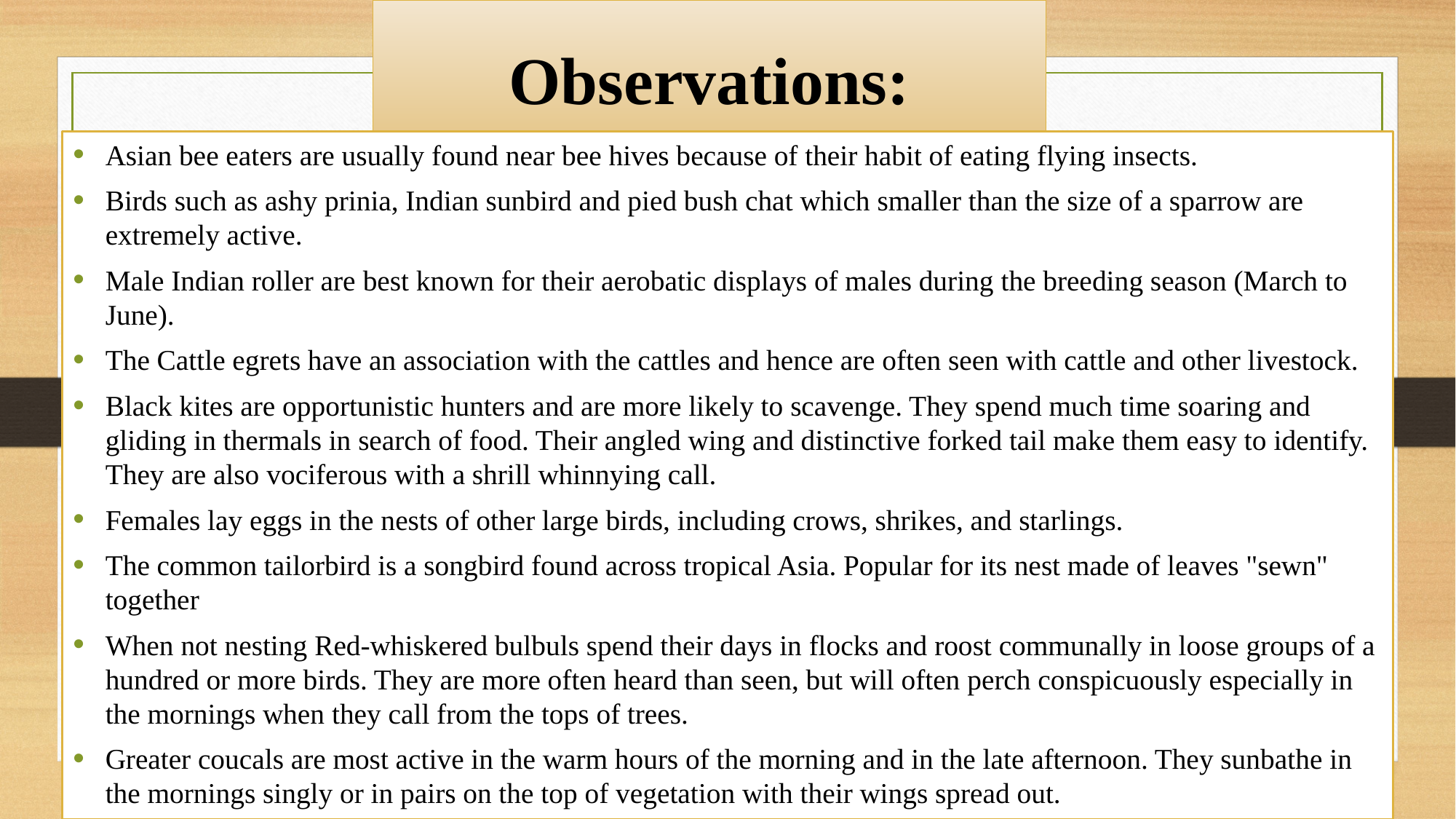

# Observations:
Asian bee eaters are usually found near bee hives because of their habit of eating flying insects.
Birds such as ashy prinia, Indian sunbird and pied bush chat which smaller than the size of a sparrow are extremely active.
Male Indian roller are best known for their aerobatic displays of males during the breeding season (March to June).
The Cattle egrets have an association with the cattles and hence are often seen with cattle and other livestock.
Black kites are opportunistic hunters and are more likely to scavenge. They spend much time soaring and gliding in thermals in search of food. Their angled wing and distinctive forked tail make them easy to identify. They are also vociferous with a shrill whinnying call.
Females lay eggs in the nests of other large birds, including crows, shrikes, and starlings.
The common tailorbird is a songbird found across tropical Asia. Popular for its nest made of leaves "sewn" together
When not nesting Red-whiskered bulbuls spend their days in flocks and roost communally in loose groups of a hundred or more birds. They are more often heard than seen, but will often perch conspicuously especially in the mornings when they call from the tops of trees.
Greater coucals are most active in the warm hours of the morning and in the late afternoon. They sunbathe in the mornings singly or in pairs on the top of vegetation with their wings spread out.